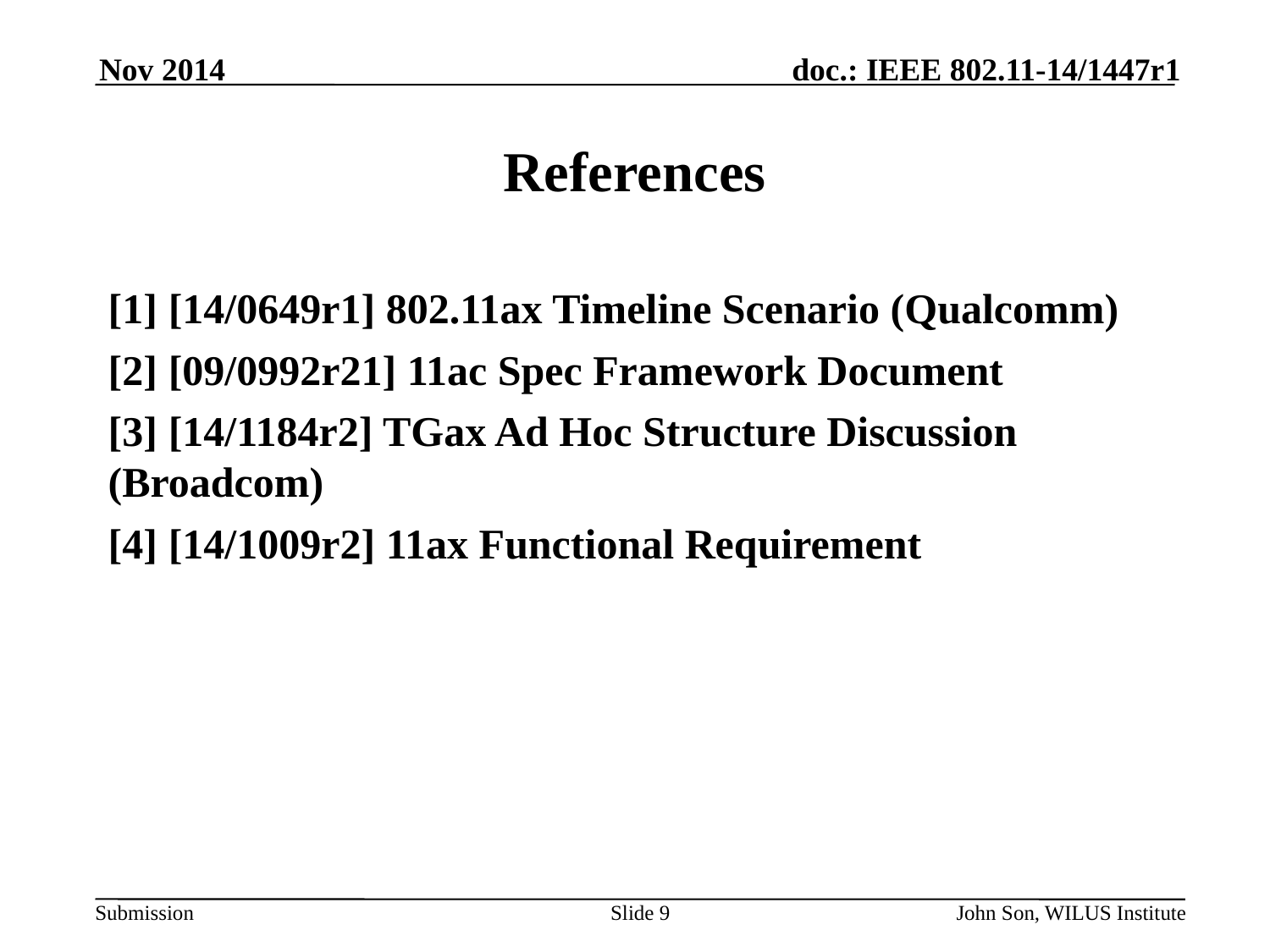

Nov 2014
# References
[1] [14/0649r1] 802.11ax Timeline Scenario (Qualcomm)
[2] [09/0992r21] 11ac Spec Framework Document
[3] [14/1184r2] TGax Ad Hoc Structure Discussion (Broadcom)
[4] [14/1009r2] 11ax Functional Requirement

Slide 9
John Son, WILUS Institute